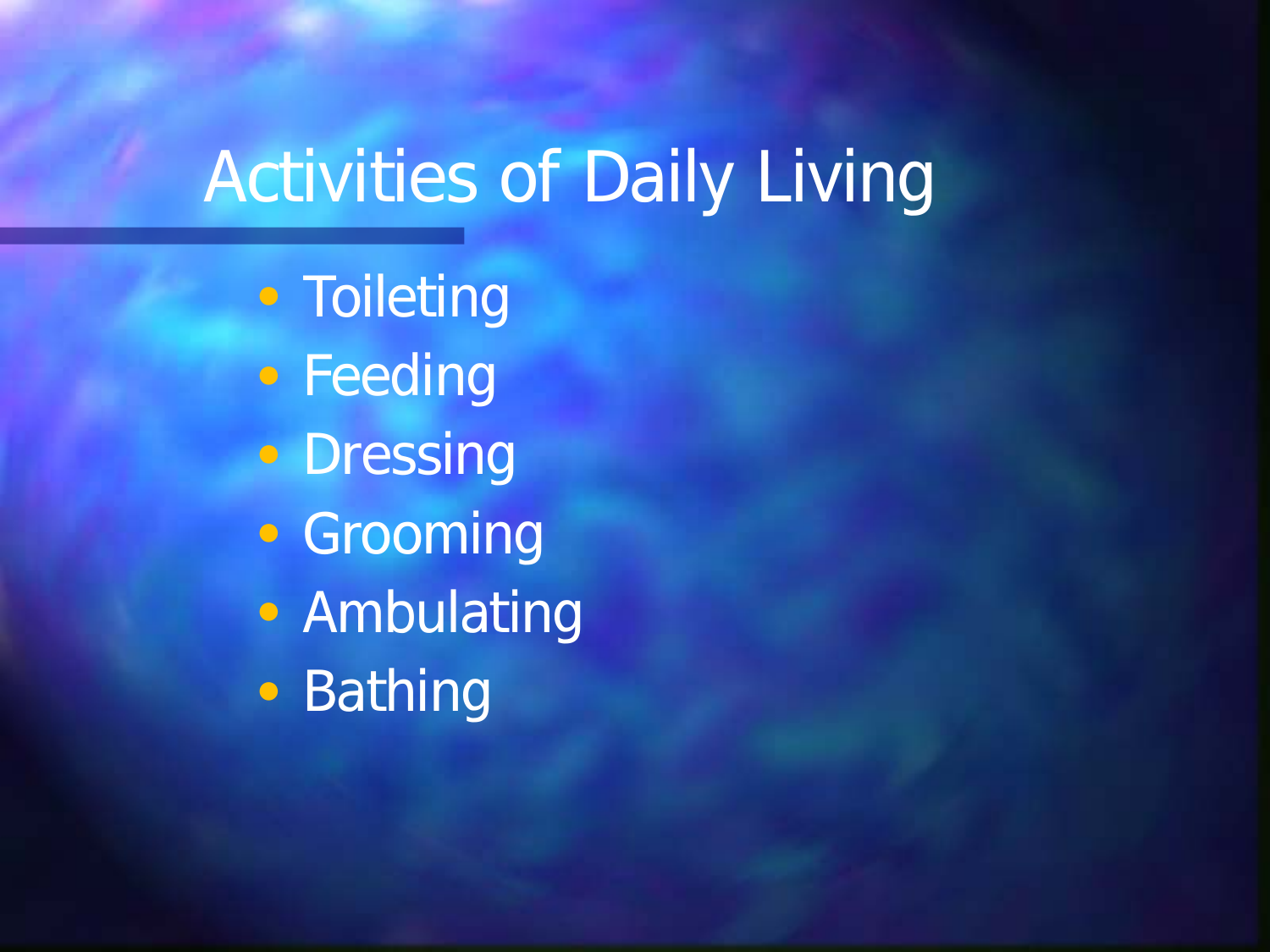

# Activities of Daily Living
Toileting
Feeding
Dressing
Grooming
Ambulating
Bathing